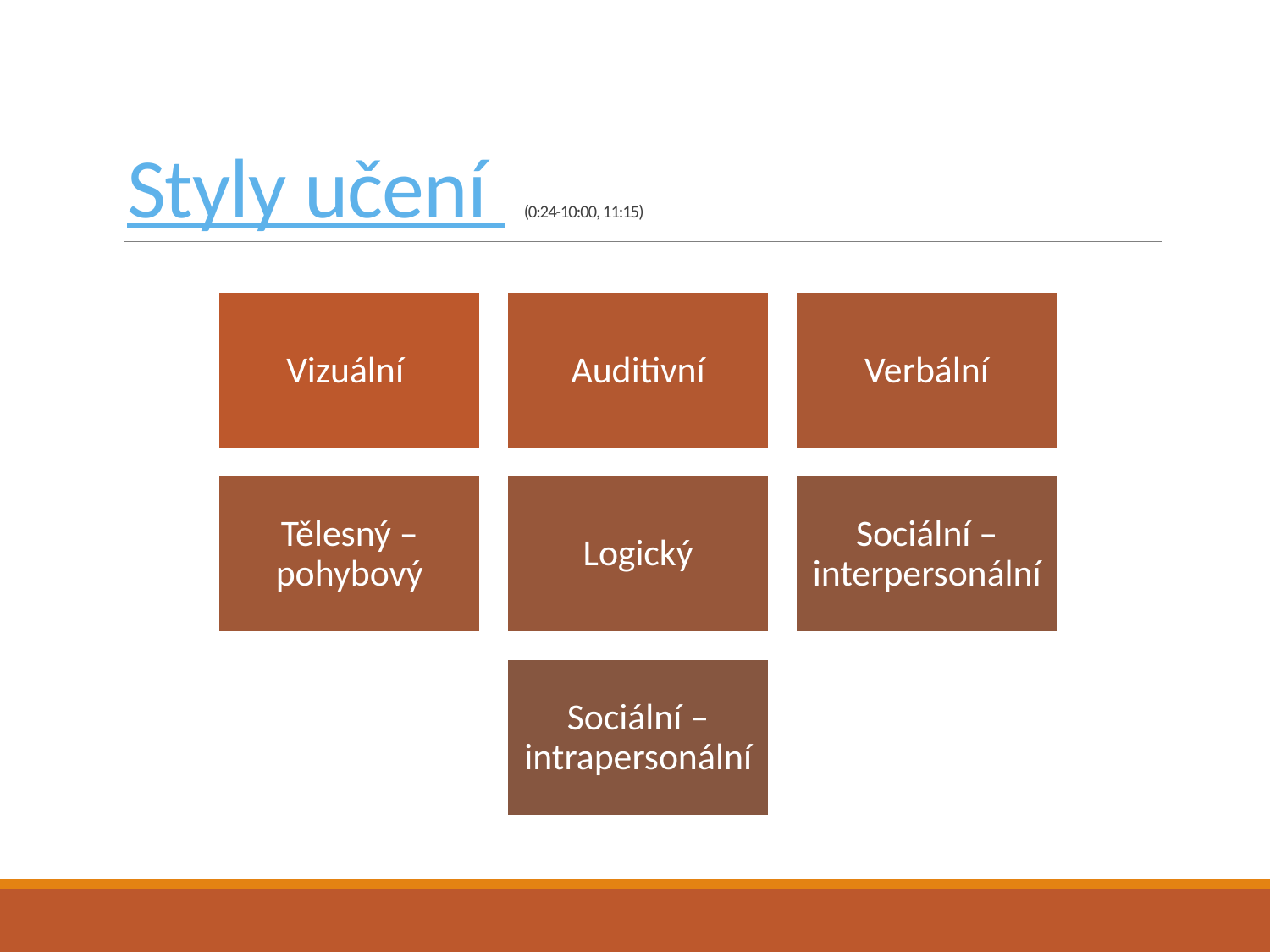

# Styly učení  (0:24-10:00, 11:15)
Vizuální
Auditivní
Verbální
Tělesný – pohybový
Logický
Sociální – interpersonální
Sociální – intrapersonální